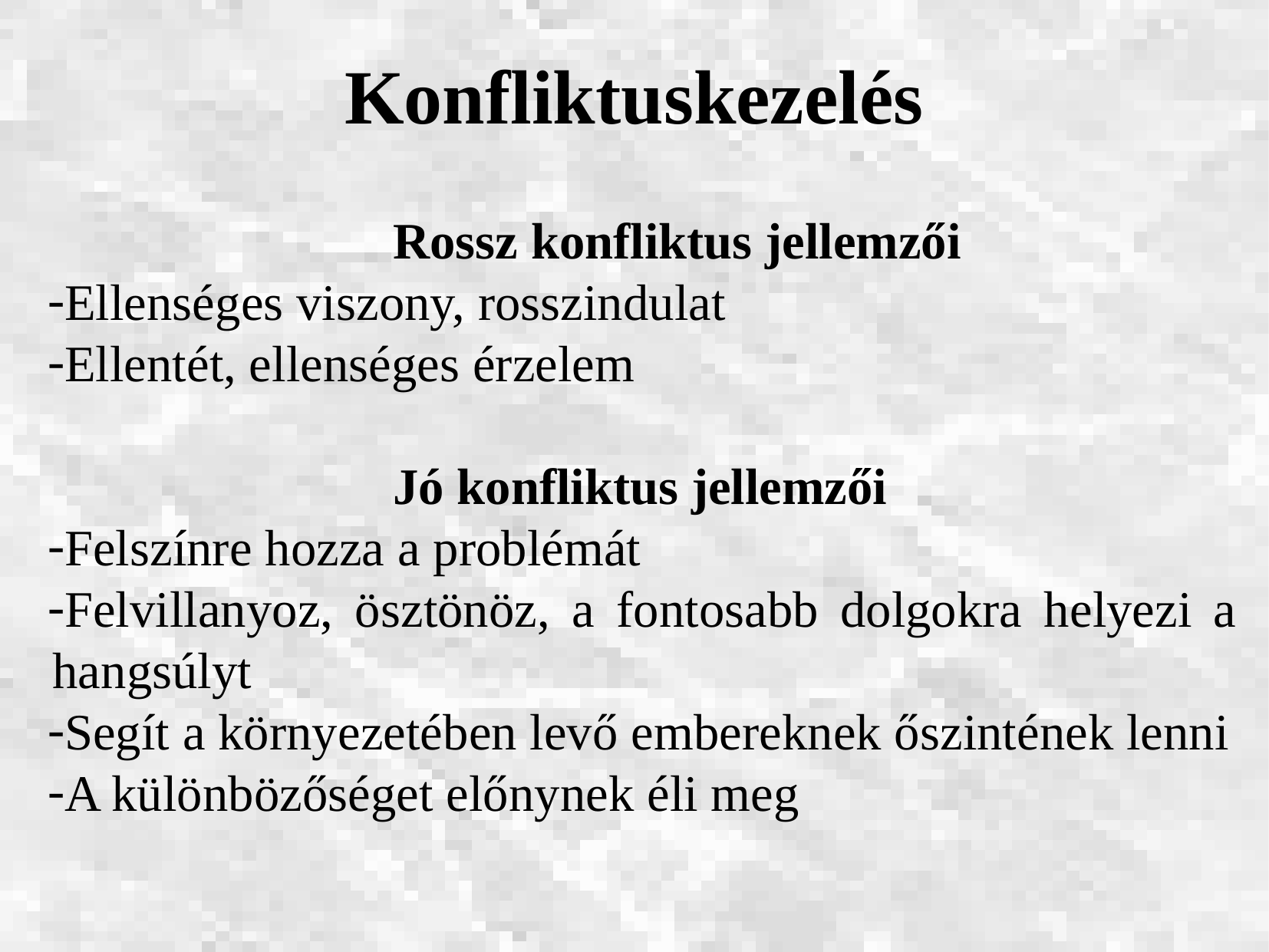

# Konfliktuskezelés
			Rossz konfliktus jellemzői
Ellenséges viszony, rosszindulat
Ellentét, ellenséges érzelem

			Jó konfliktus jellemzői
Felszínre hozza a problémát
Felvillanyoz, ösztönöz, a fontosabb dolgokra helyezi a hangsúlyt
Segít a környezetében levő embereknek őszintének lenni
A különbözőséget előnynek éli meg